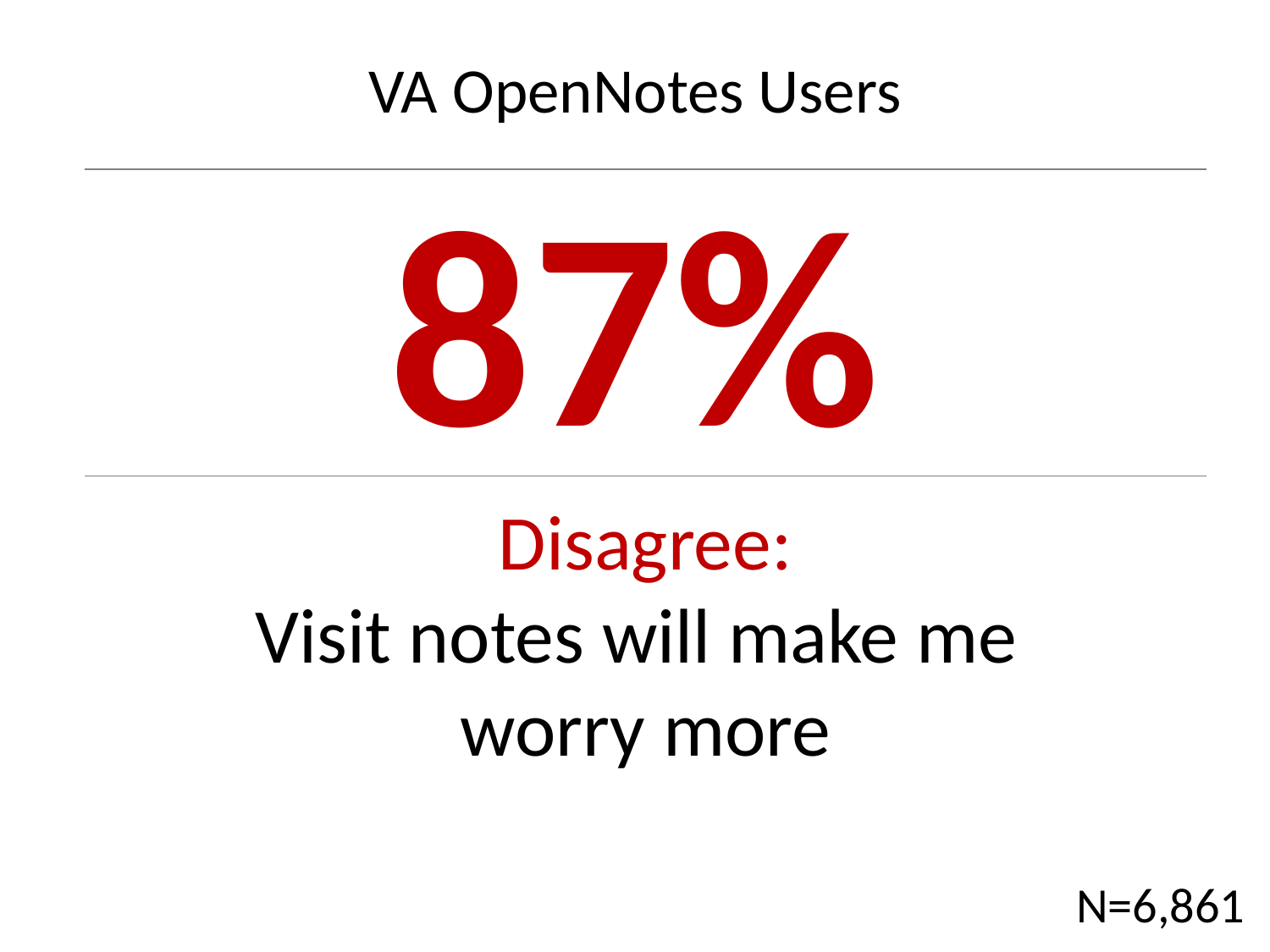

VA OpenNotes Users
87%
Disagree:
Visit notes will make me
worry more
N=6,861